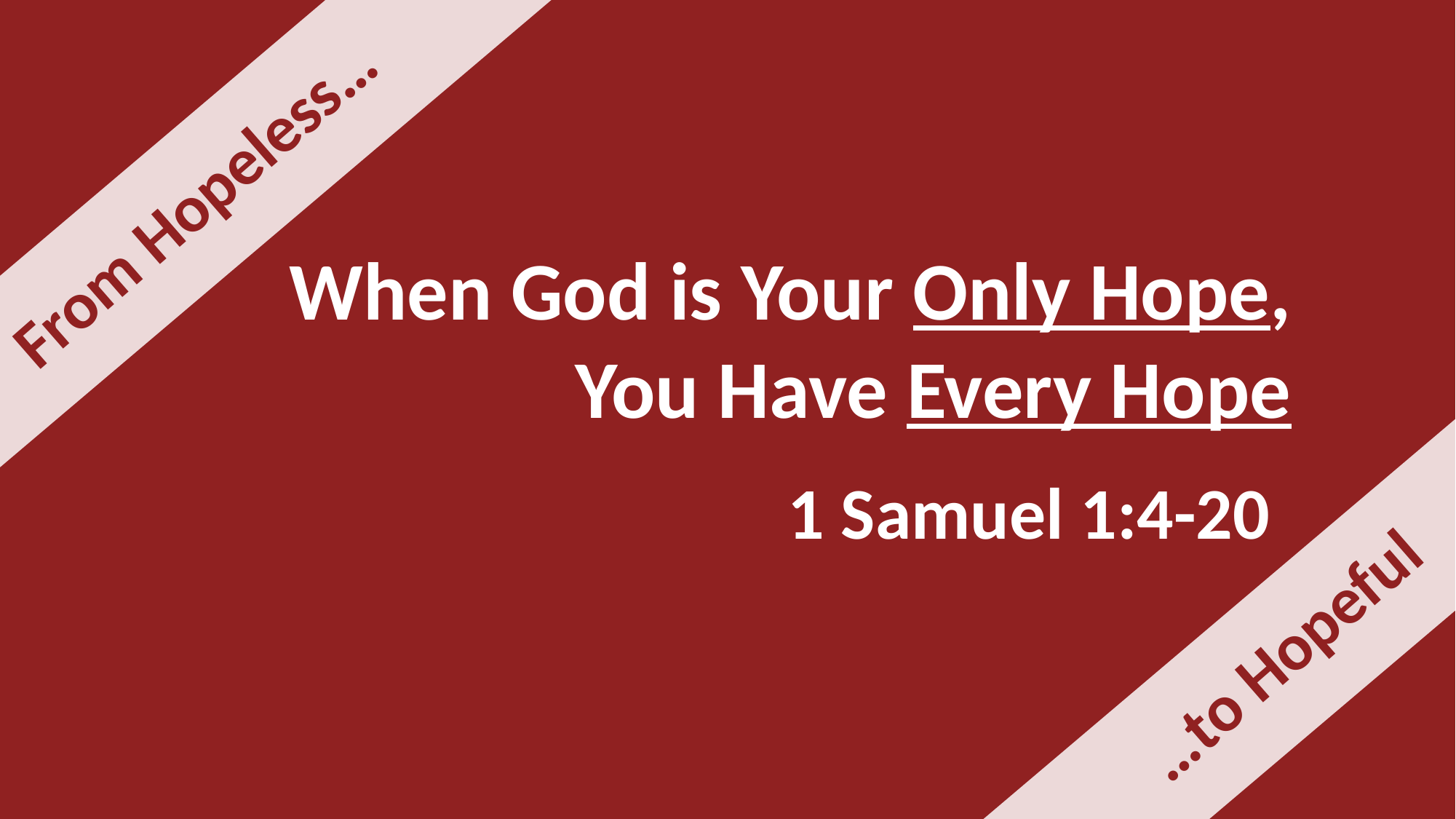

From Hopeless…

When God is Your Only Hope, You Have Every Hope
1 Samuel 1:4-20
…to Hopeful